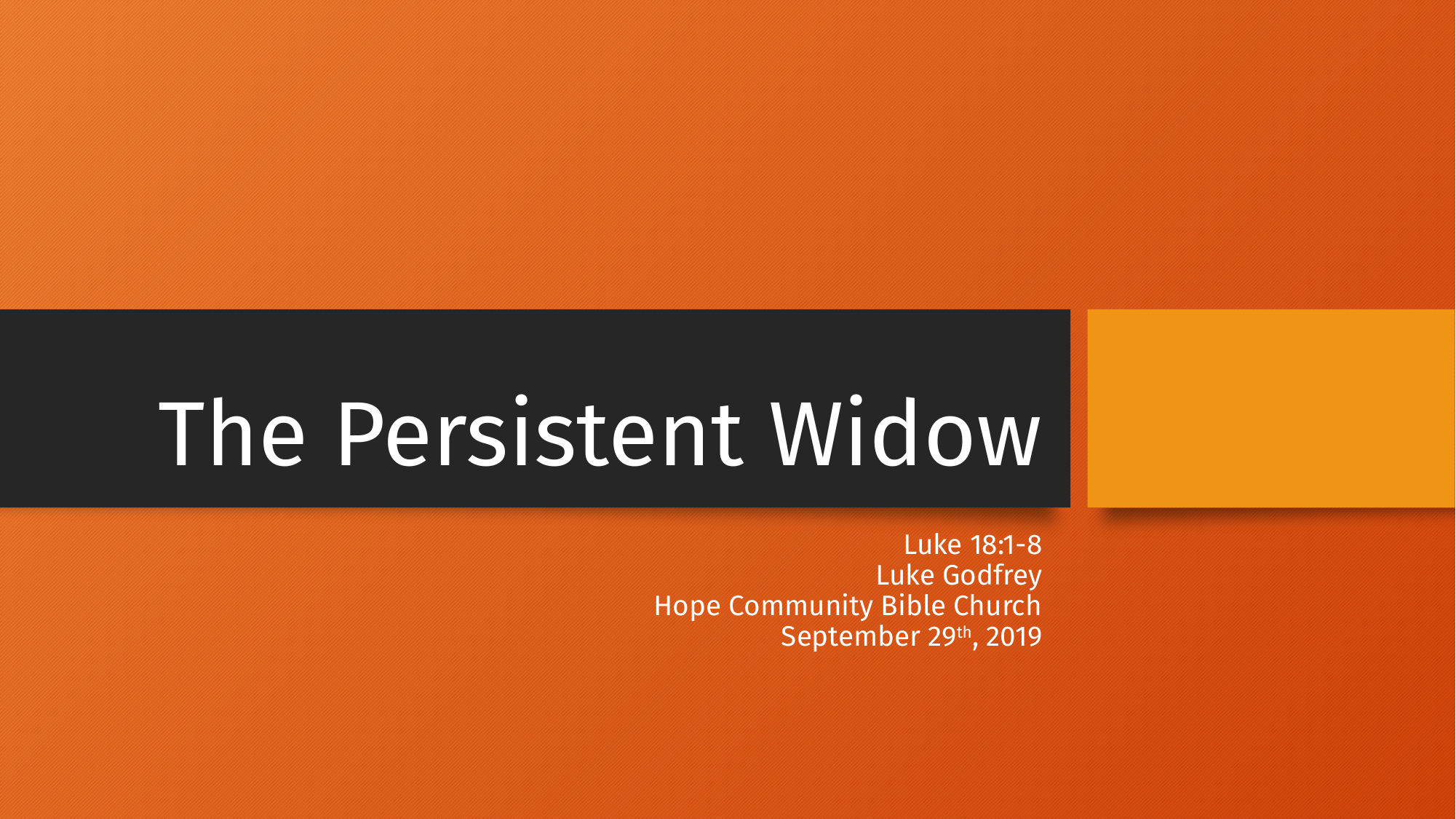

# The Persistent Widow
Luke 18:1-8
Luke Godfrey
Hope Community Bible Church
September 29th, 2019